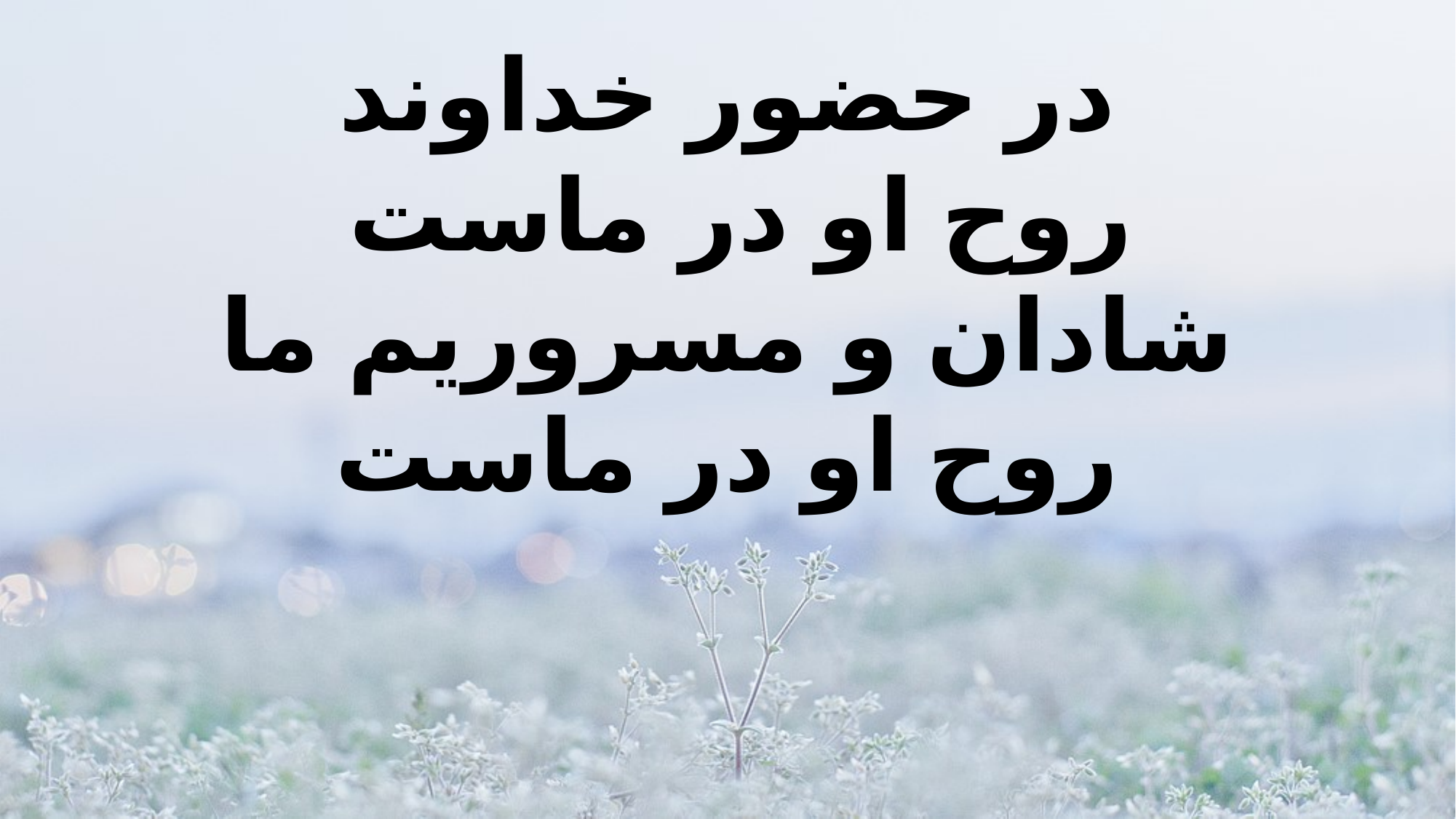

در حضور خداوند
روح او در ماست
شادان و مسروریم ما
روح او در ماست